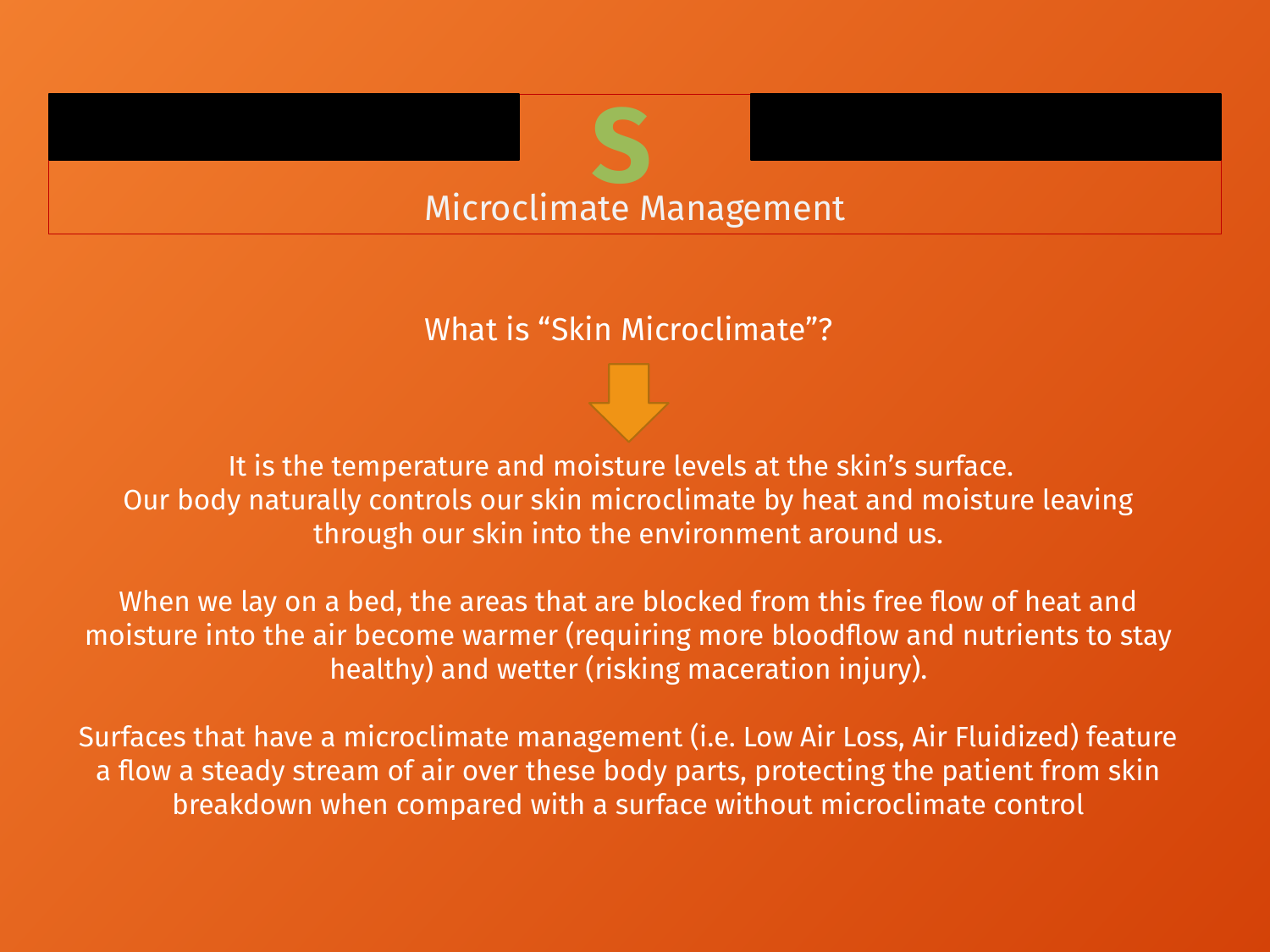

S

Microclimate Management
What is “Skin Microclimate”?

It is the temperature and moisture levels at the skin’s surface.
Our body naturally controls our skin microclimate by heat and moisture leaving through our skin into the environment around us.

When we lay on a bed, the areas that are blocked from this free flow of heat and moisture into the air become warmer (requiring more bloodflow and nutrients to stay healthy) and wetter (risking maceration injury).

Surfaces that have a microclimate management (i.e. Low Air Loss, Air Fluidized) feature a flow a steady stream of air over these body parts, protecting the patient from skin breakdown when compared with a surface without microclimate control